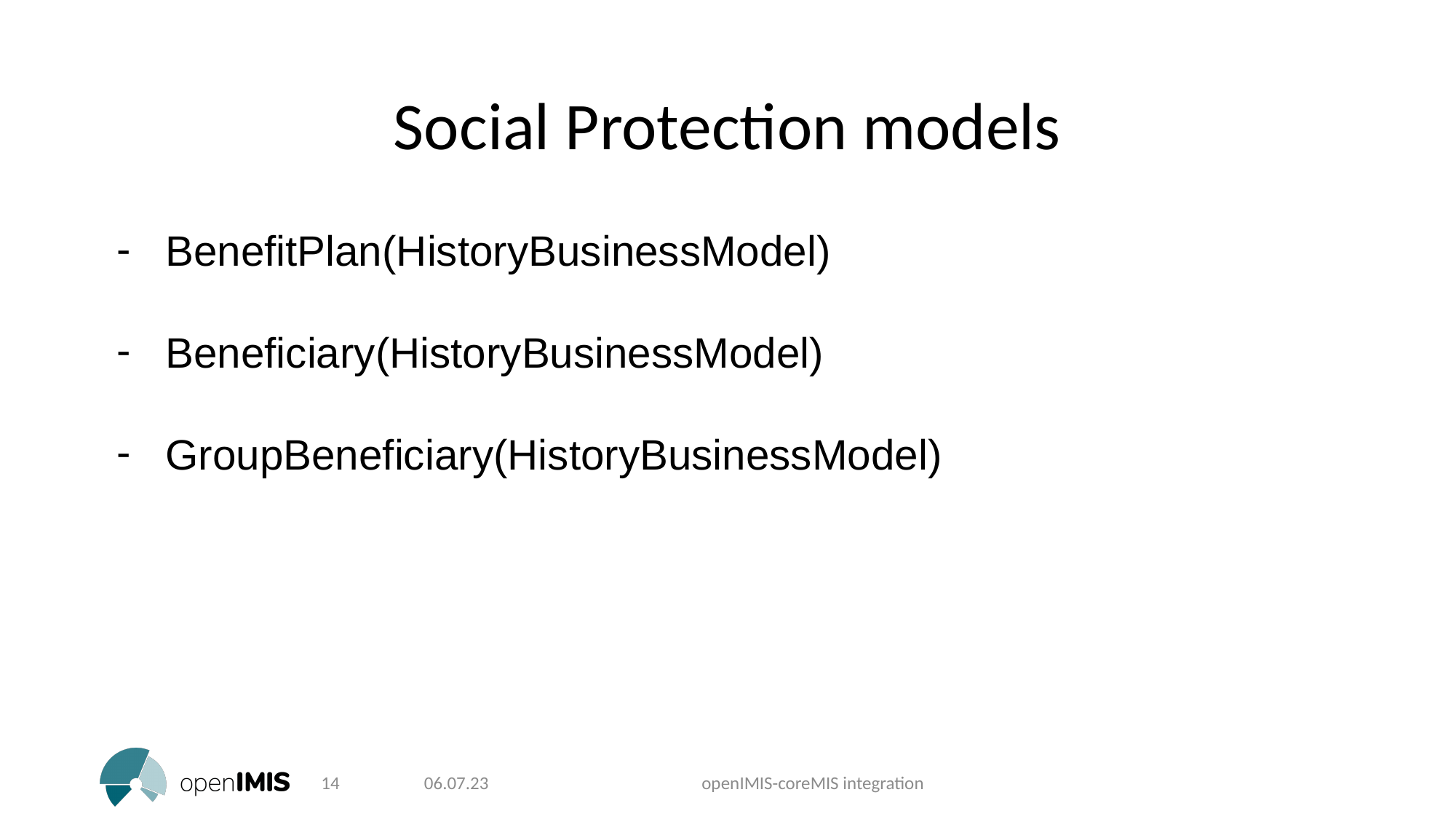

Social Protection models
BenefitPlan(HistoryBusinessModel)

Beneficiary(HistoryBusinessModel)

GroupBeneficiary(HistoryBusinessModel)
14
06.07.23
openIMIS-coreMIS integration